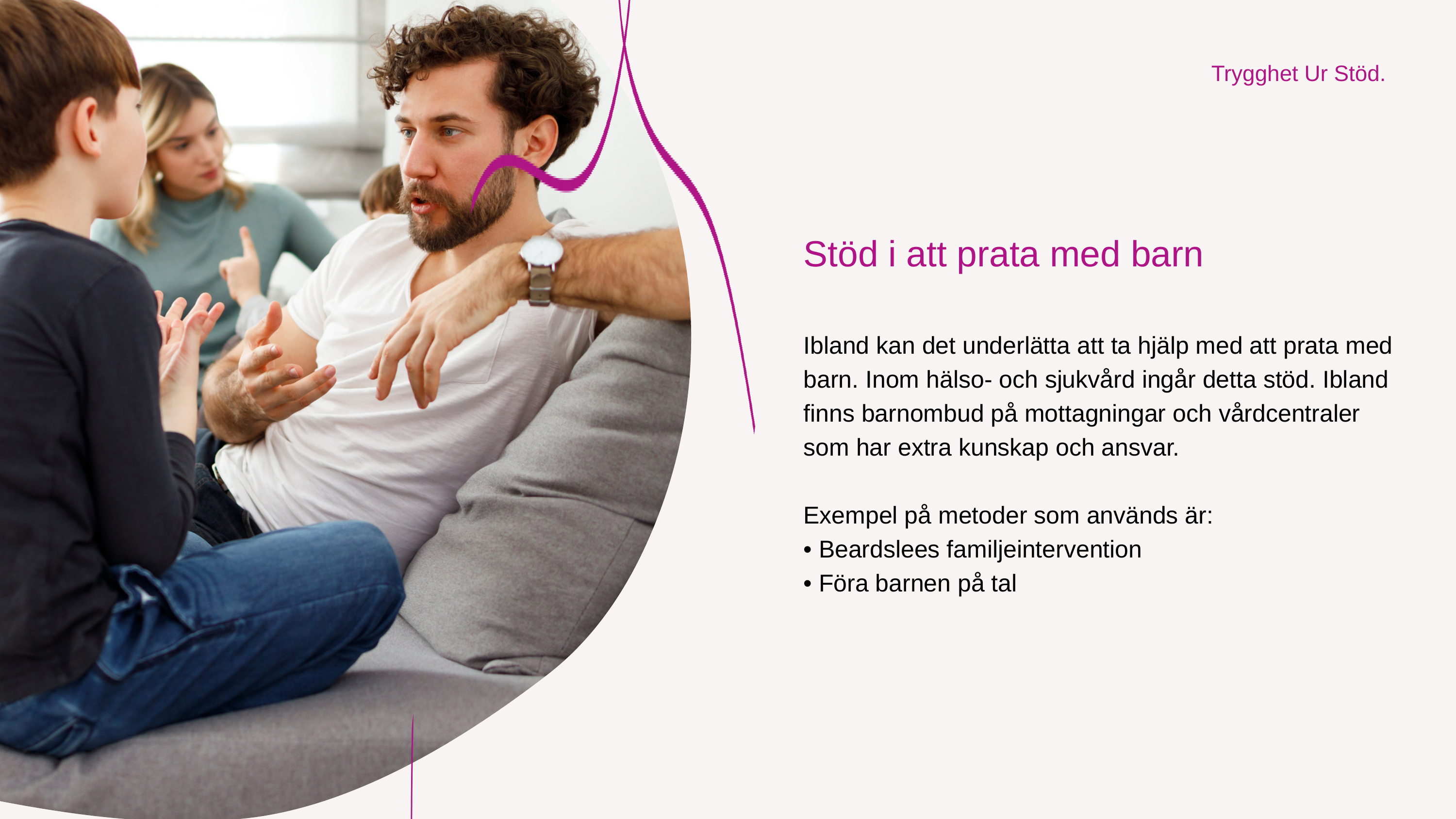

Trygghet Ur Stöd.

Stöd i att prata med barn

Ibland kan det underlätta att ta hjälp med att prata med barn. Inom hälso- och sjukvård ingår detta stöd. Ibland finns barnombud på mottagningar och vårdcentraler som har extra kunskap och ansvar.

Exempel på metoder som används är:
• Beardslees familjeintervention
• Föra barnen på tal